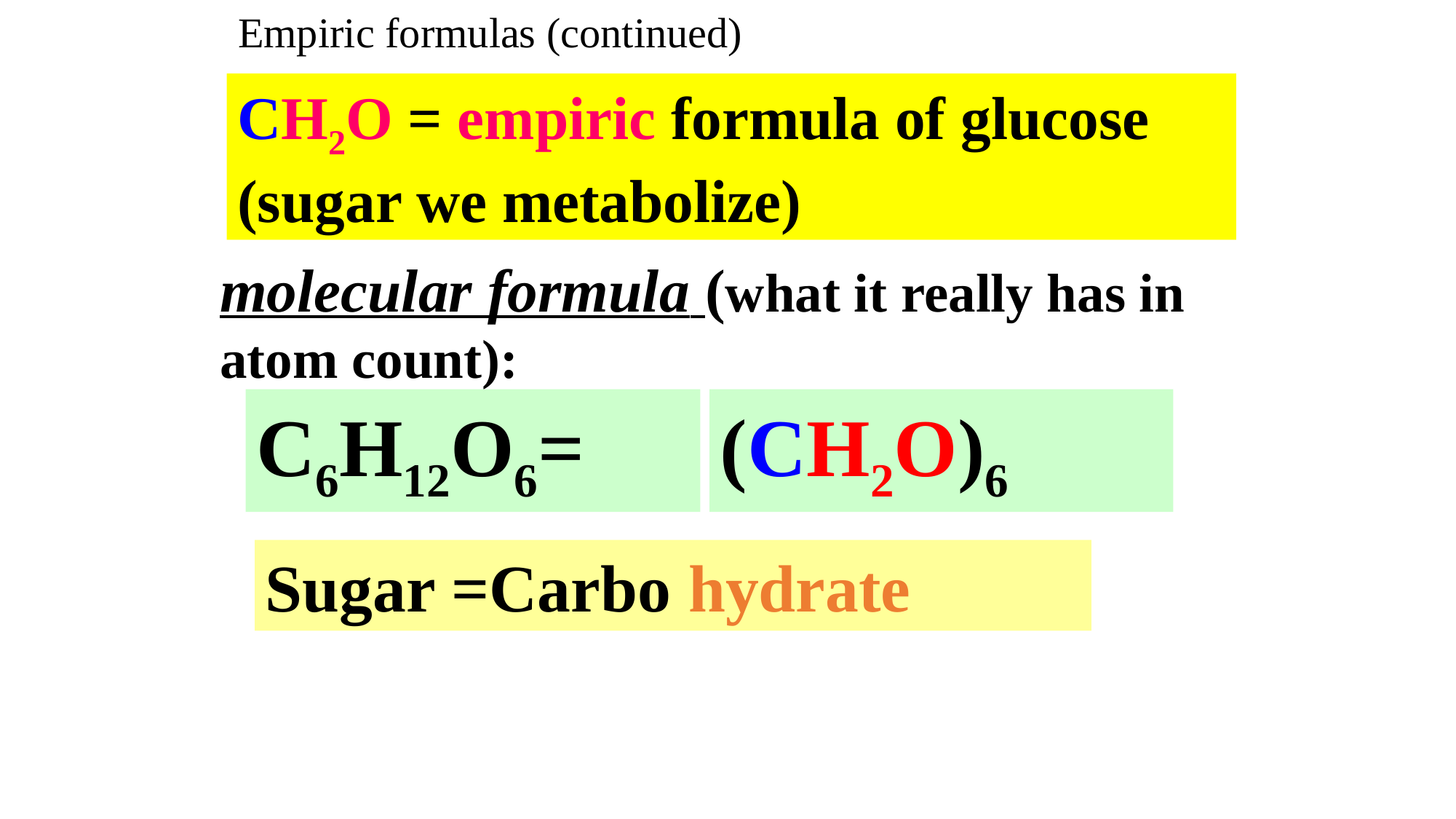

Empiric formulas (continued)
CH2O = empiric formula of glucose (sugar we metabolize)
molecular formula (what it really has in atom count):
C6H12O6=
(CH2O)6
Sugar =Carbo hydrate